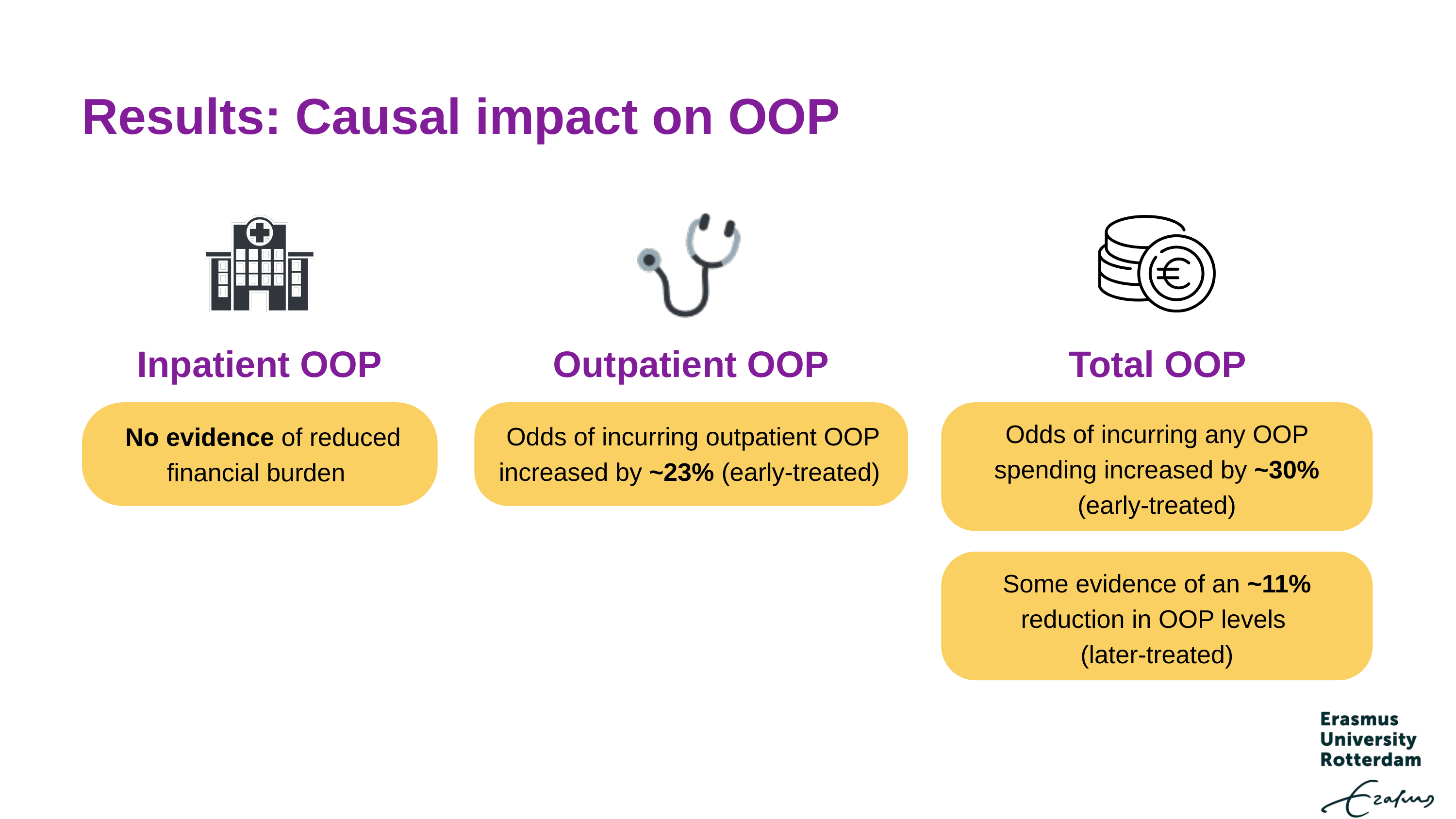

Results: Causal impact on OOP ​

Inpatient OOP
Outpatient OOP
Total OOP

Odds of incurring any OOP spending increased by ~30% (early-treated)
 Odds of incurring outpatient OOP increased by ~23% (early-treated)​
 No evidence of reduced financial burden

Some evidence of an ~11% reduction in OOP levels
(later-treated)​